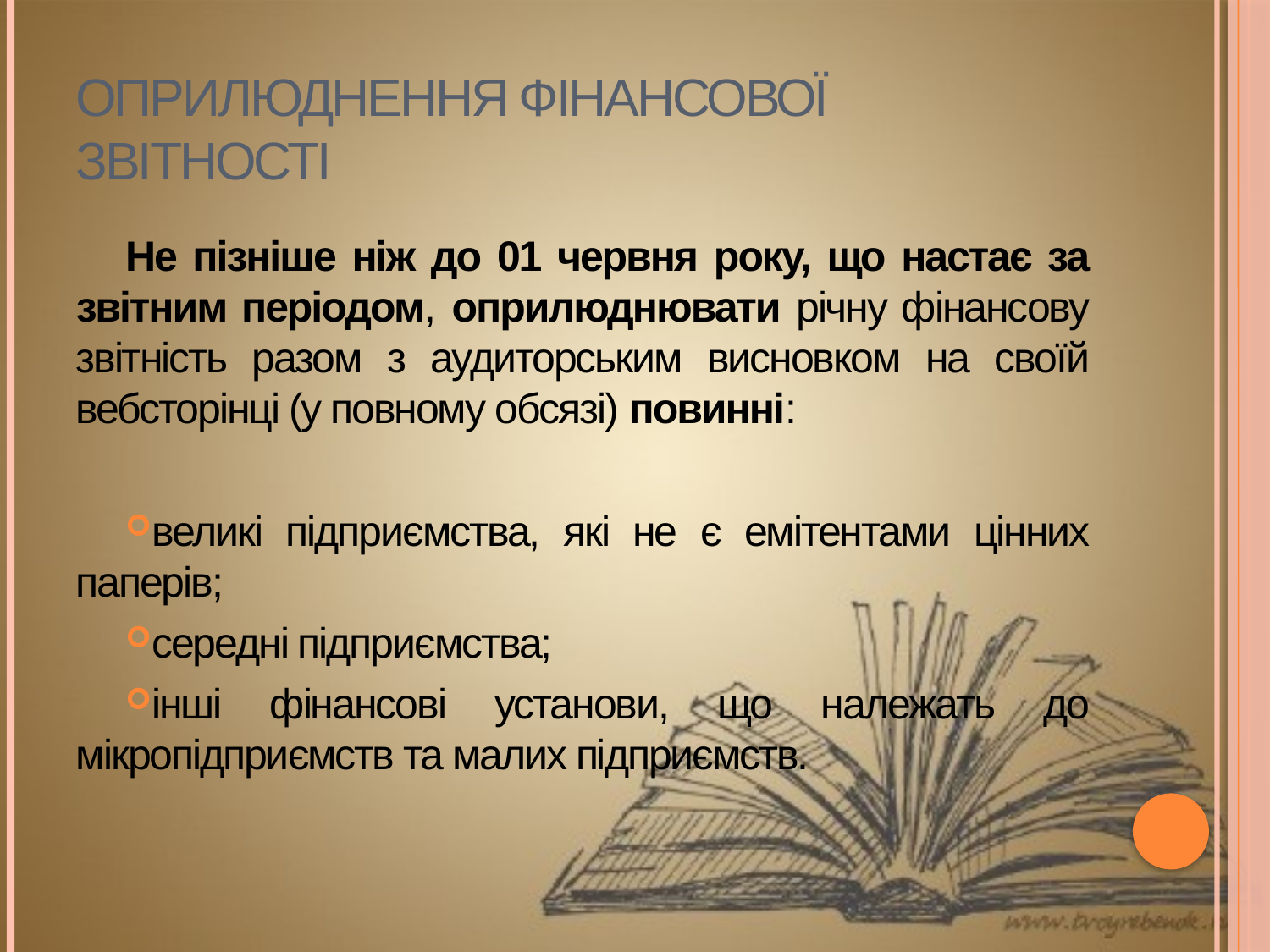

# Оприлюднення фінансової звітності
Не пізніше ніж до 01 червня року, що настає за звітним періодом, оприлюднювати річну фінансову звітність разом з аудиторським висновком на своїй вебсторінці (у повному обсязі) повинні:

великі підприємства, які не є емітентами цінних паперів;
середні підприємства;
інші фінансові установи, що належать до мікропідприємств та малих підприємств.